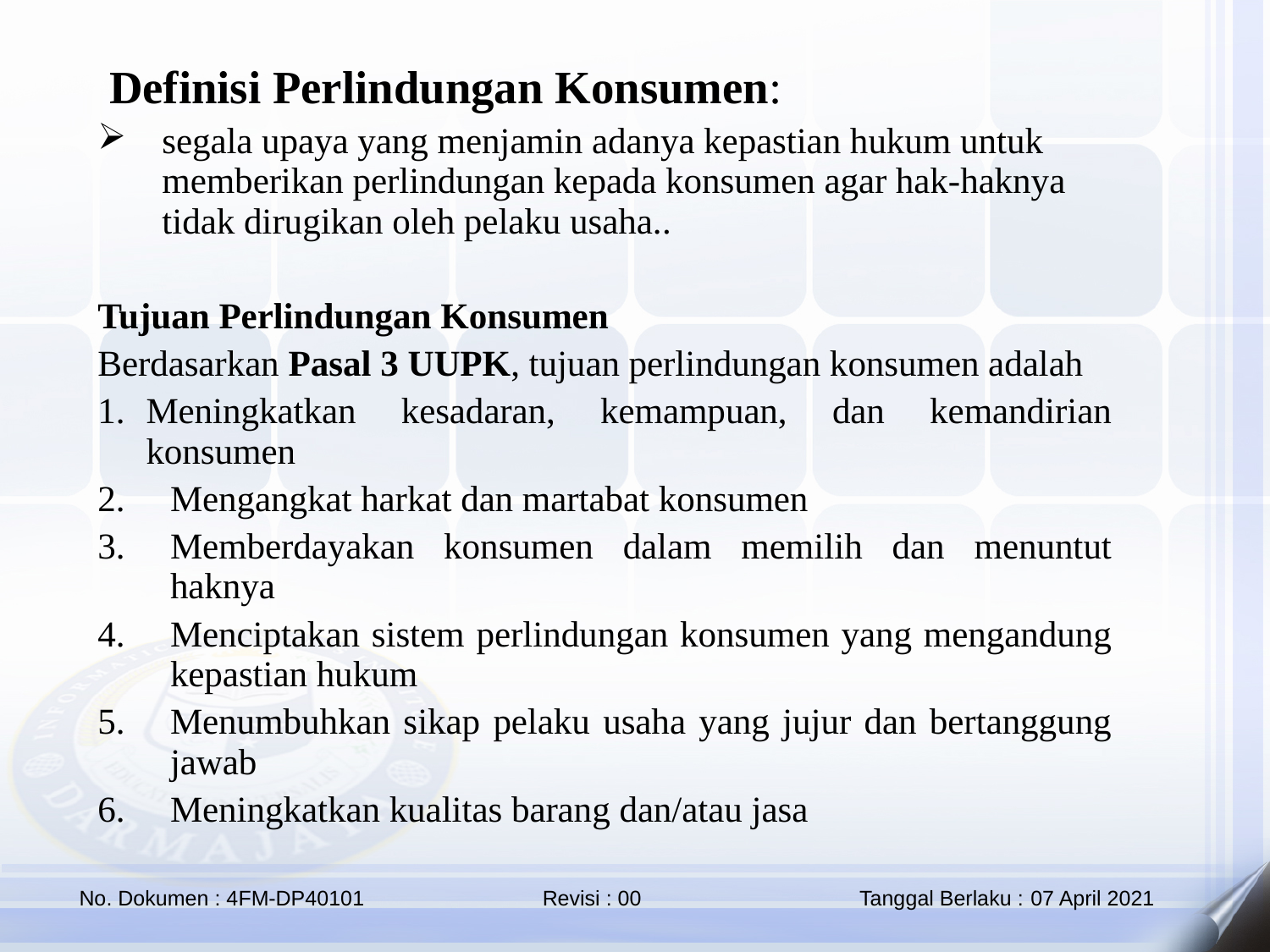

Definisi Perlindungan Konsumen:
segala upaya yang menjamin adanya kepastian hukum untuk memberikan perlindungan kepada konsumen agar hak-haknya tidak dirugikan oleh pelaku usaha..

Tujuan Perlindungan Konsumen
Berdasarkan Pasal 3 UUPK, tujuan perlindungan konsumen adalah
Meningkatkan kesadaran, kemampuan, dan kemandirian konsumen
Mengangkat harkat dan martabat konsumen
Memberdayakan konsumen dalam memilih dan menuntut haknya
Menciptakan sistem perlindungan konsumen yang mengandung kepastian hukum
Menumbuhkan sikap pelaku usaha yang jujur dan bertanggung jawab
Meningkatkan kualitas barang dan/atau jasa